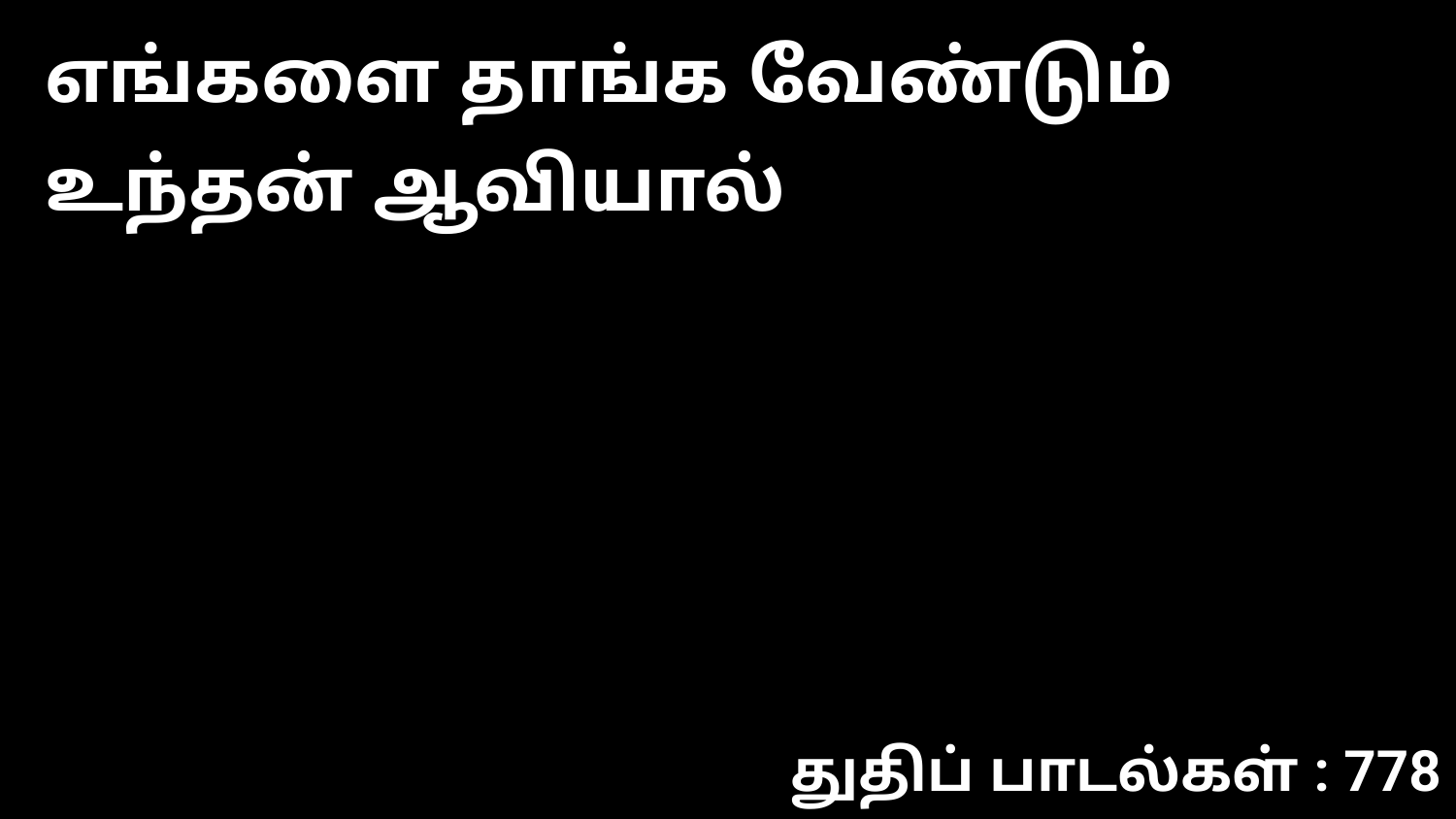

எங்களை தாங்க வேண்டும் உந்தன் ஆவியால்
துதிப் பாடல்கள் : 778